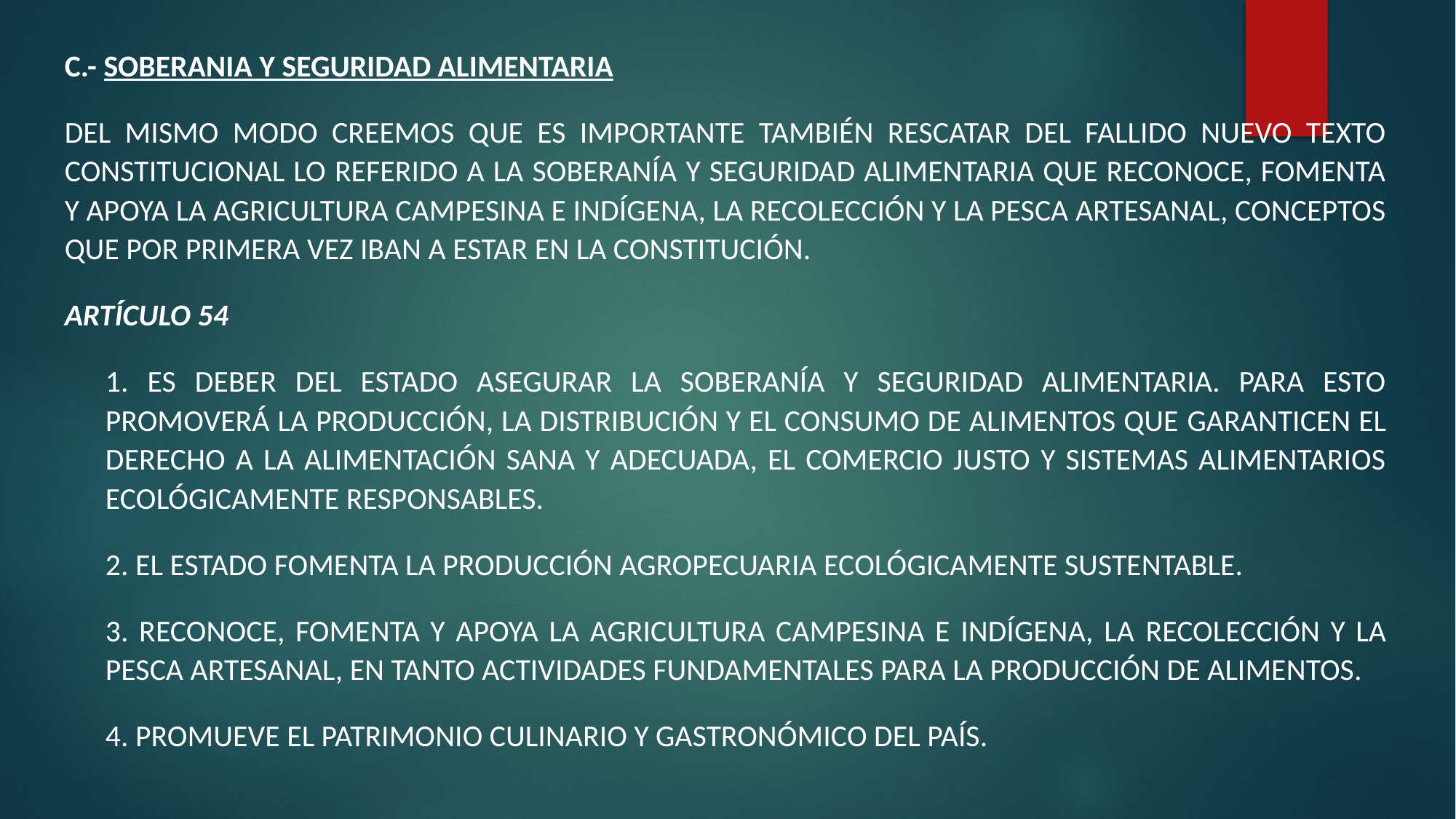

C.- SOBERANIA Y SEGURIDAD ALIMENTARIA
DEL MISMO MODO CREEMOS QUE ES IMPORTANTE TAMBIÉN RESCATAR DEL FALLIDO NUEVO TEXTO CONSTITUCIONAL LO REFERIDO A LA SOBERANÍA Y SEGURIDAD ALIMENTARIA QUE RECONOCE, FOMENTA Y APOYA LA AGRICULTURA CAMPESINA E INDÍGENA, LA RECOLECCIÓN Y LA PESCA ARTESANAL, CONCEPTOS QUE POR PRIMERA VEZ IBAN A ESTAR EN LA CONSTITUCIÓN.
ARTÍCULO 54
1. ES DEBER DEL ESTADO ASEGURAR LA SOBERANÍA Y SEGURIDAD ALIMENTARIA. PARA ESTO PROMOVERÁ LA PRODUCCIÓN, LA DISTRIBUCIÓN Y EL CONSUMO DE ALIMENTOS QUE GARANTICEN EL DERECHO A LA ALIMENTACIÓN SANA Y ADECUADA, EL COMERCIO JUSTO Y SISTEMAS ALIMENTARIOS ECOLÓGICAMENTE RESPONSABLES.
2. EL ESTADO FOMENTA LA PRODUCCIÓN AGROPECUARIA ECOLÓGICAMENTE SUSTENTABLE.
3. RECONOCE, FOMENTA Y APOYA LA AGRICULTURA CAMPESINA E INDÍGENA, LA RECOLECCIÓN Y LA PESCA ARTESANAL, EN TANTO ACTIVIDADES FUNDAMENTALES PARA LA PRODUCCIÓN DE ALIMENTOS.
4. PROMUEVE EL PATRIMONIO CULINARIO Y GASTRONÓMICO DEL PAÍS.